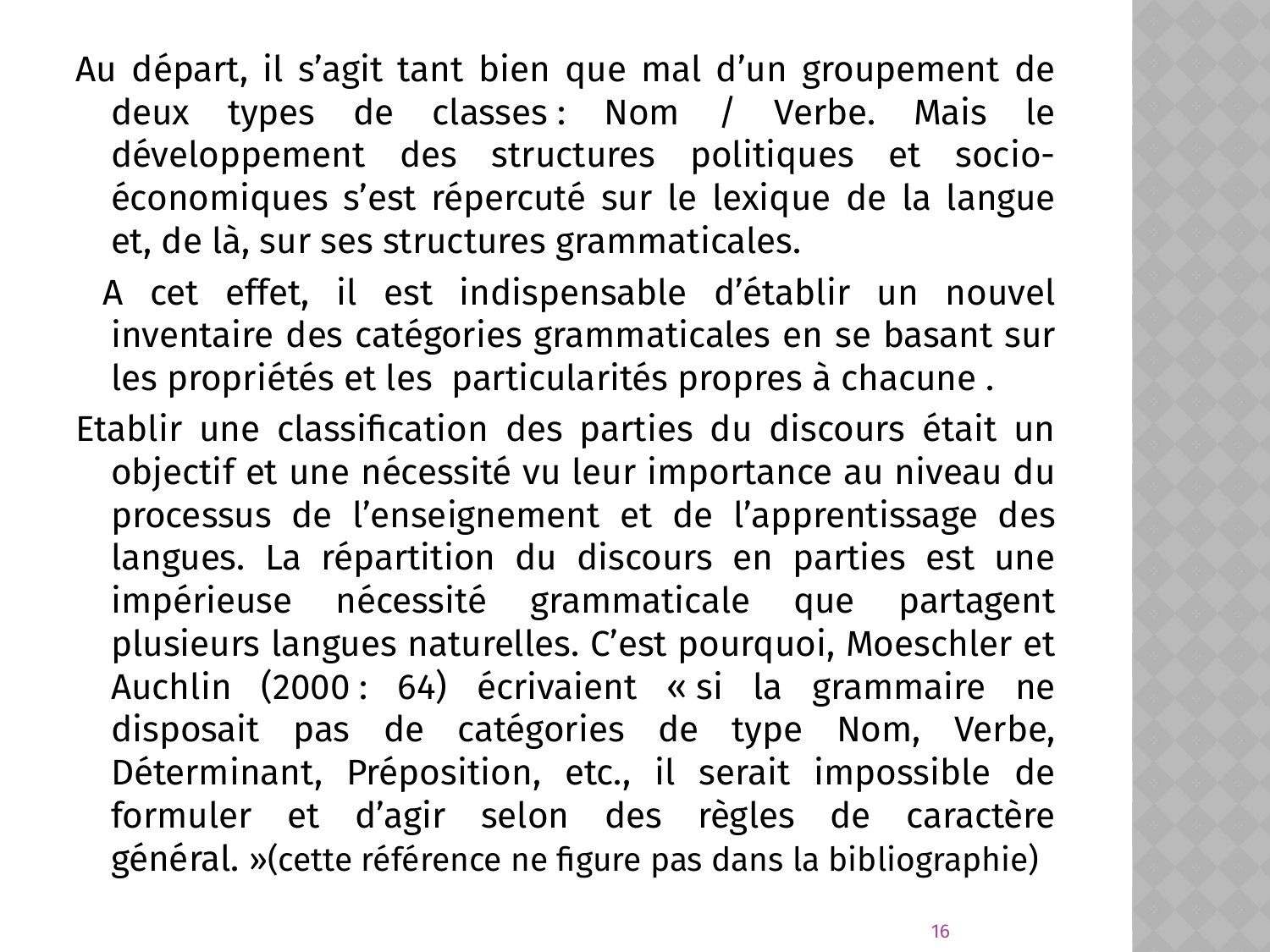

Au départ, il s’agit tant bien que mal d’un groupement de deux types de classes : Nom / Verbe. Mais le développement des structures politiques et socio-économiques s’est répercuté sur le lexique de la langue et, de là, sur ses structures grammaticales.
 A cet effet, il est indispensable d’établir un nouvel inventaire des catégories grammaticales en se basant sur les propriétés et les  particularités propres à chacune .
Etablir une classification des parties du discours était un objectif et une nécessité vu leur importance au niveau du processus de l’enseignement et de l’apprentissage des langues. La répartition du discours en parties est une impérieuse nécessité grammaticale que partagent plusieurs langues naturelles. C’est pourquoi, Moeschler et Auchlin (2000 : 64) écrivaient « si la grammaire ne disposait pas de catégories de type Nom, Verbe, Déterminant, Préposition, etc., il serait impossible de formuler et d’agir selon des règles de caractère général. »(cette référence ne figure pas dans la bibliographie)

16